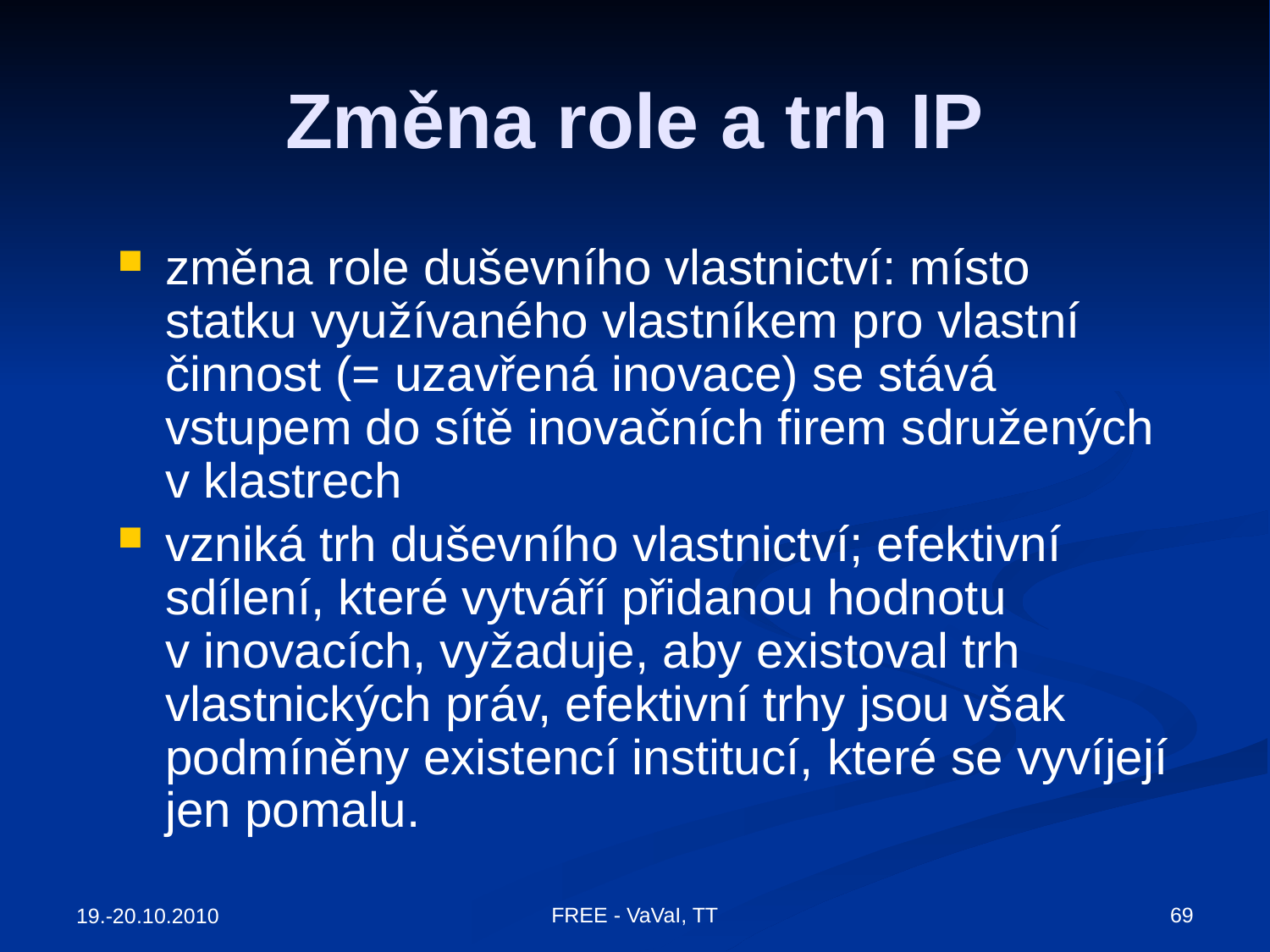

# Změna role a trh IP
změna role duševního vlastnictví: místo statku využívaného vlastníkem pro vlastní činnost (= uzavřená inovace) se stává vstupem do sítě inovačních firem sdružených v klastrech
vzniká trh duševního vlastnictví; efektivní sdílení, které vytváří přidanou hodnotu v inovacích, vyžaduje, aby existoval trh vlastnických práv, efektivní trhy jsou však podmíněny existencí institucí, které se vyvíjejí jen pomalu.
FREE - VaVaI, TT
69
19.-20.10.2010